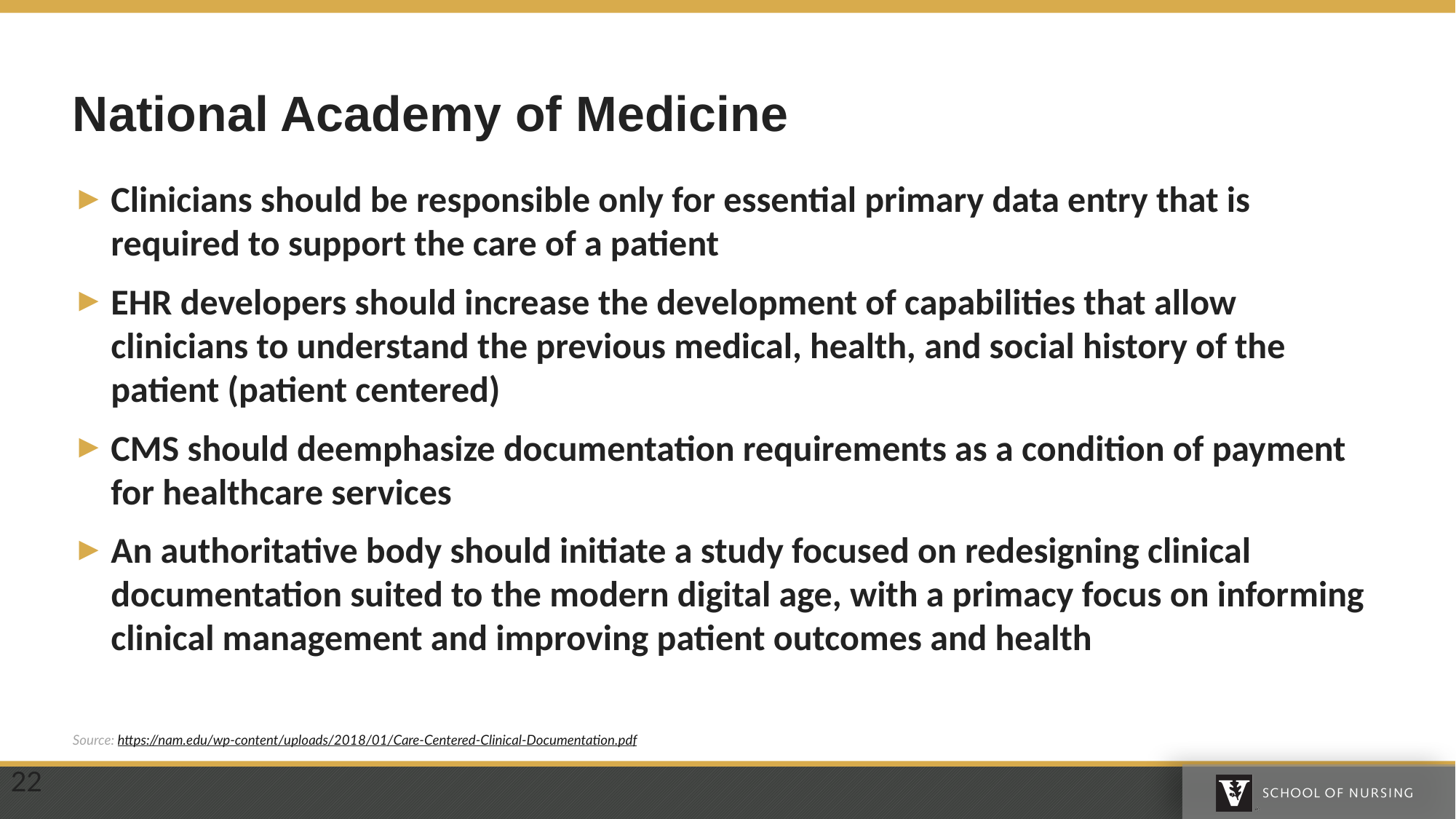

# National Academy of Medicine
Clinicians should be responsible only for essential primary data entry that is required to support the care of a patient
EHR developers should increase the development of capabilities that allow clinicians to understand the previous medical, health, and social history of the patient (patient centered)
CMS should deemphasize documentation requirements as a condition of payment for healthcare services
An authoritative body should initiate a study focused on redesigning clinical documentation suited to the modern digital age, with a primacy focus on informing clinical management and improving patient outcomes and health

Source: https://nam.edu/wp-content/uploads/2018/01/Care-Centered-Clinical-Documentation.pdf

22